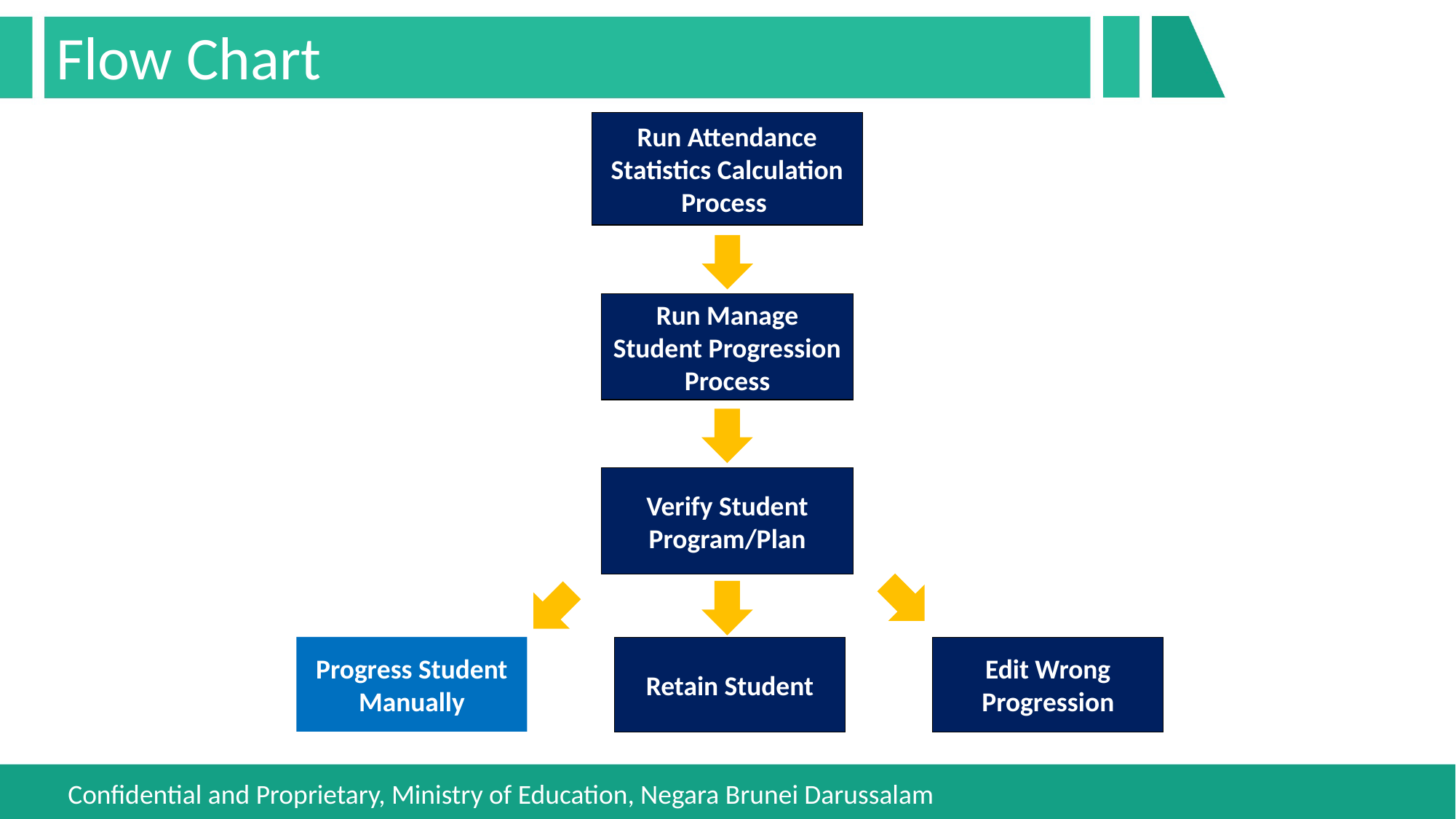

# Flow Chart
Run Attendance Statistics Calculation Process

Run Manage Student Progression Process

Verify Student Program/Plan

Progress Student Manually
Retain Student
Edit Wrong Progression